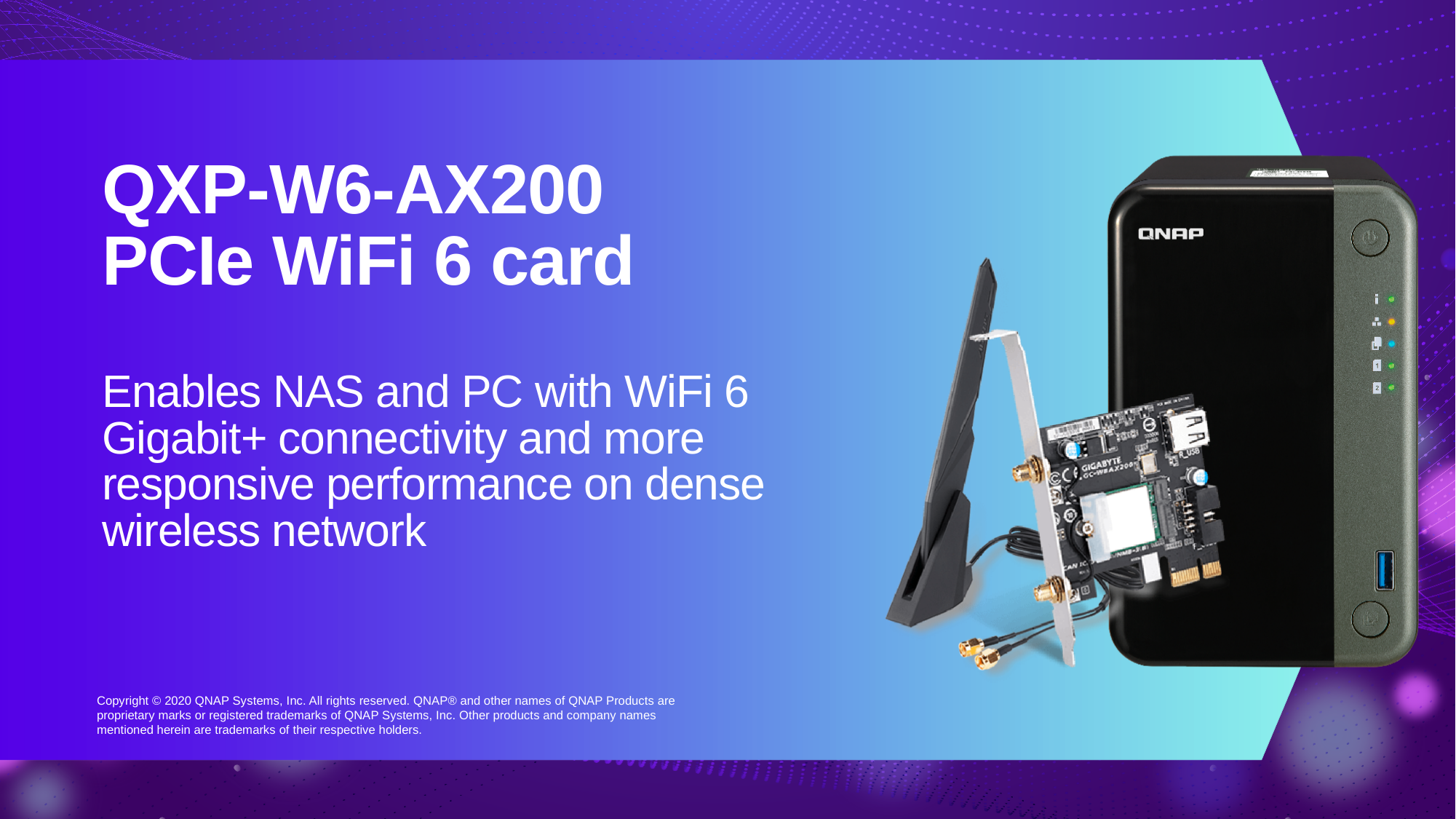

# QXP-W6-AX200 PCIe WiFi 6 card Enables NAS and PC with WiFi 6 Gigabit+ connectivity and more responsive performance on dense wireless network
Copyright © 2020 QNAP Systems, Inc. All rights reserved. QNAP® and other names of QNAP Products are proprietary marks or registered trademarks of QNAP Systems, Inc. Other products and company names mentioned herein are trademarks of their respective holders.